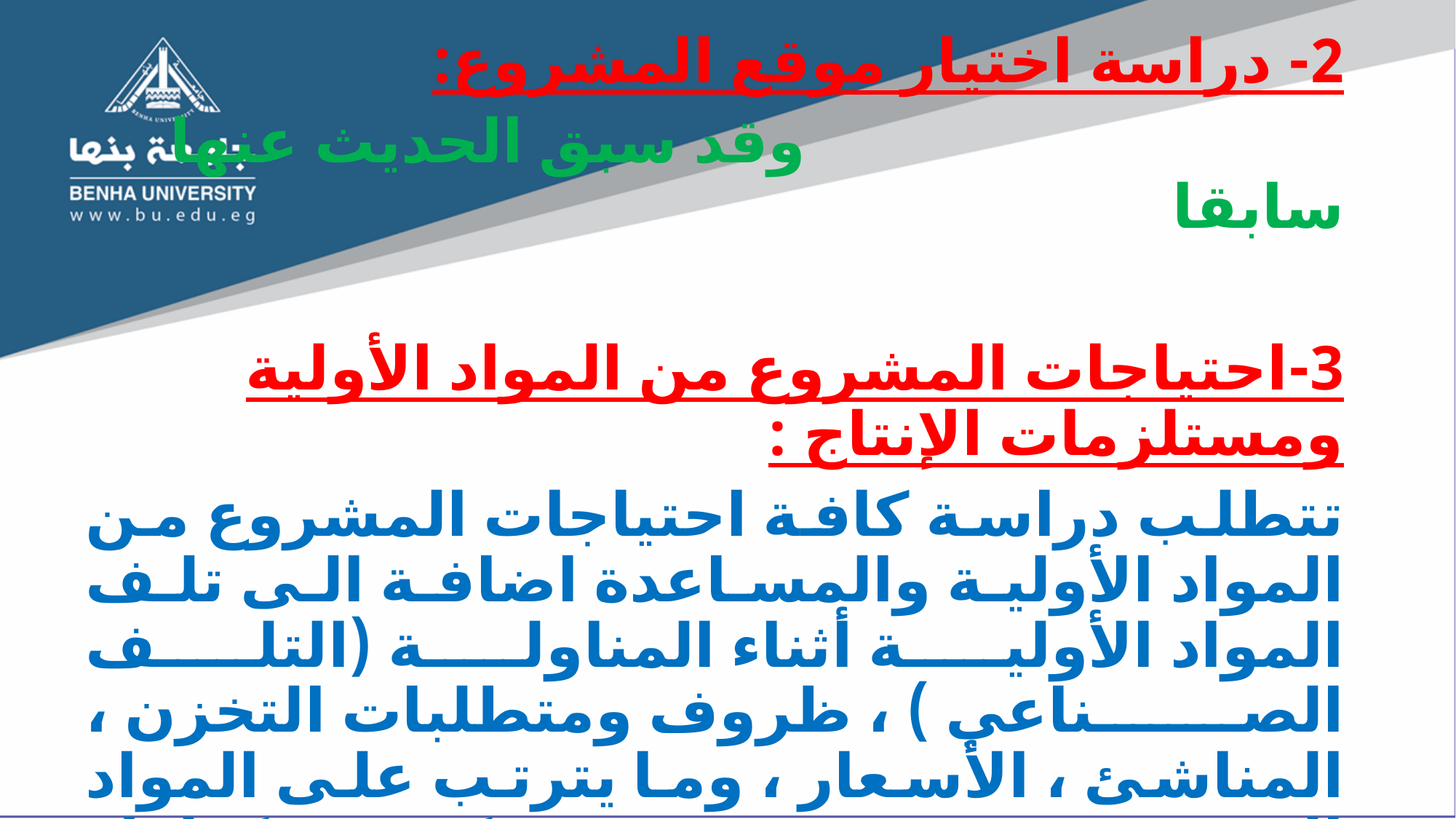

2- دراسة اختيار موقع المشروع:
                                  وقد سبق الحديث عنها سابقا

3-احتياجات المشروع من المواد الأولية ومستلزمات الإنتاج :
تتطلب دراسة كافة احتياجات المشروع من المواد الأولية والمساعدة اضافة الى تلف المواد الأولية أثناء المناولة (التلف الصناعي ) ، ظروف ومتطلبات التخزن ، المناشئ ، الأسعار ، وما يترتب على المواد المستوردة من رسوم جمركية ، وكذلك تحديد فعالية المواد أي عمرها ومواصفاتها ، وأية أمور أخرى متعلقة بها.

#